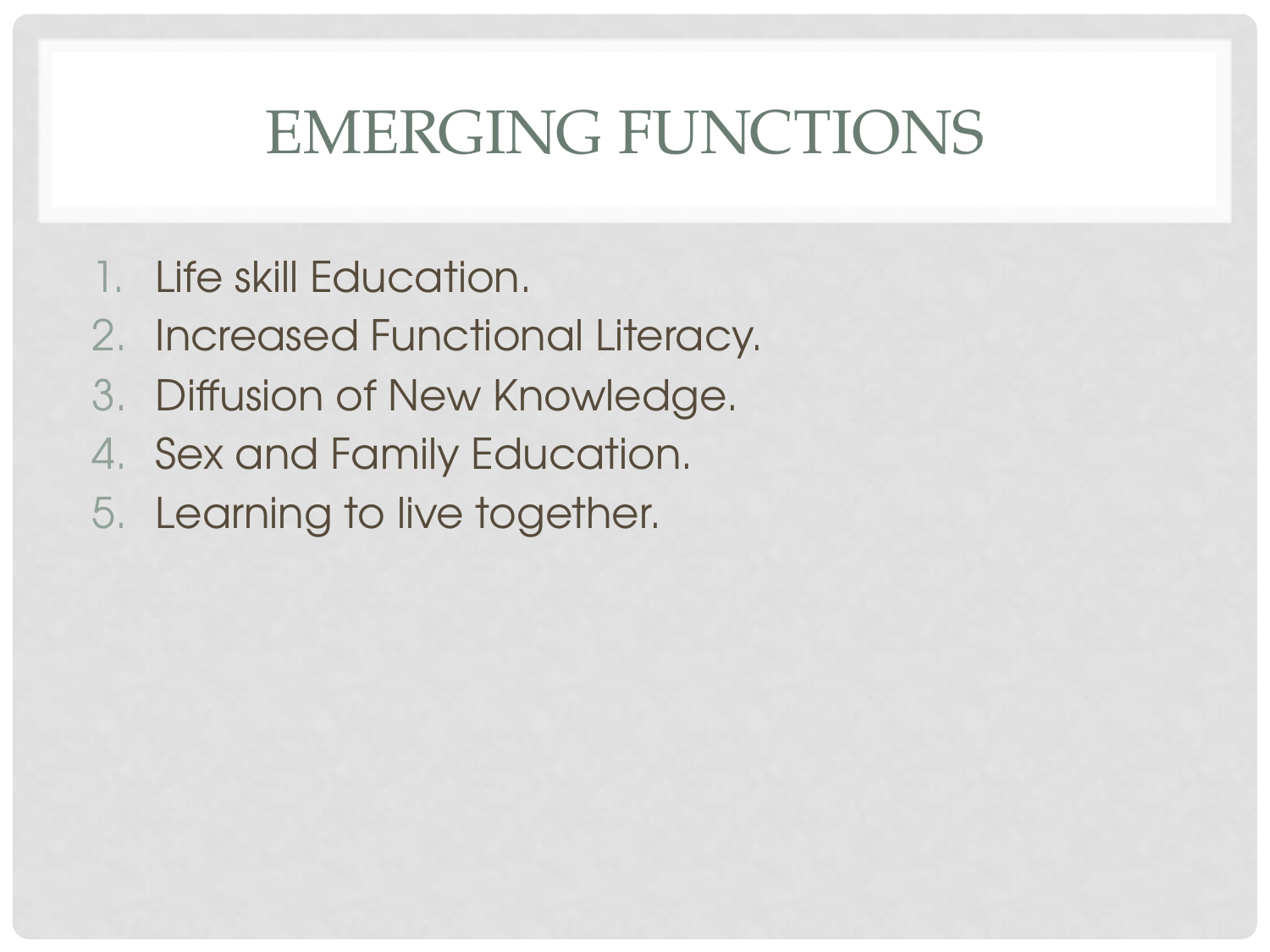

# Emerging functions
Life skill Education.
Increased Functional Literacy.
Diffusion of New Knowledge.
Sex and Family Education.
Learning to live together.